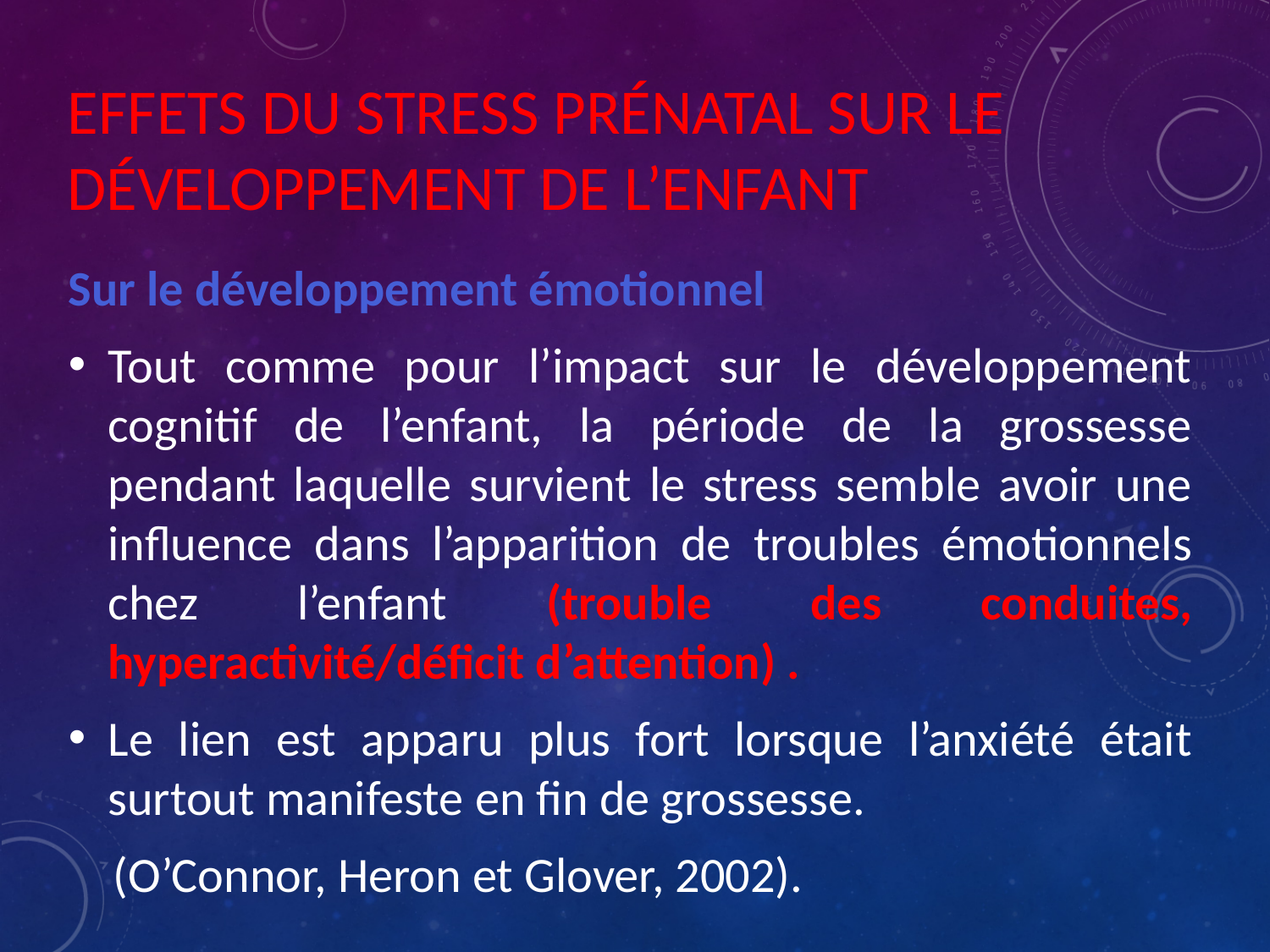

Effets du stress prénatal sur le développement de l’enfant
Sur le développement émotionnel
Tout comme pour l’impact sur le développement cognitif de l’enfant, la période de la grossesse pendant laquelle survient le stress semble avoir une influence dans l’apparition de troubles émotionnels chez l’enfant (trouble des conduites, hyperactivité/déficit d’attention) .
Le lien est apparu plus fort lorsque l’anxiété était surtout manifeste en fin de grossesse.
    (O’Connor, Heron et Glover, 2002).